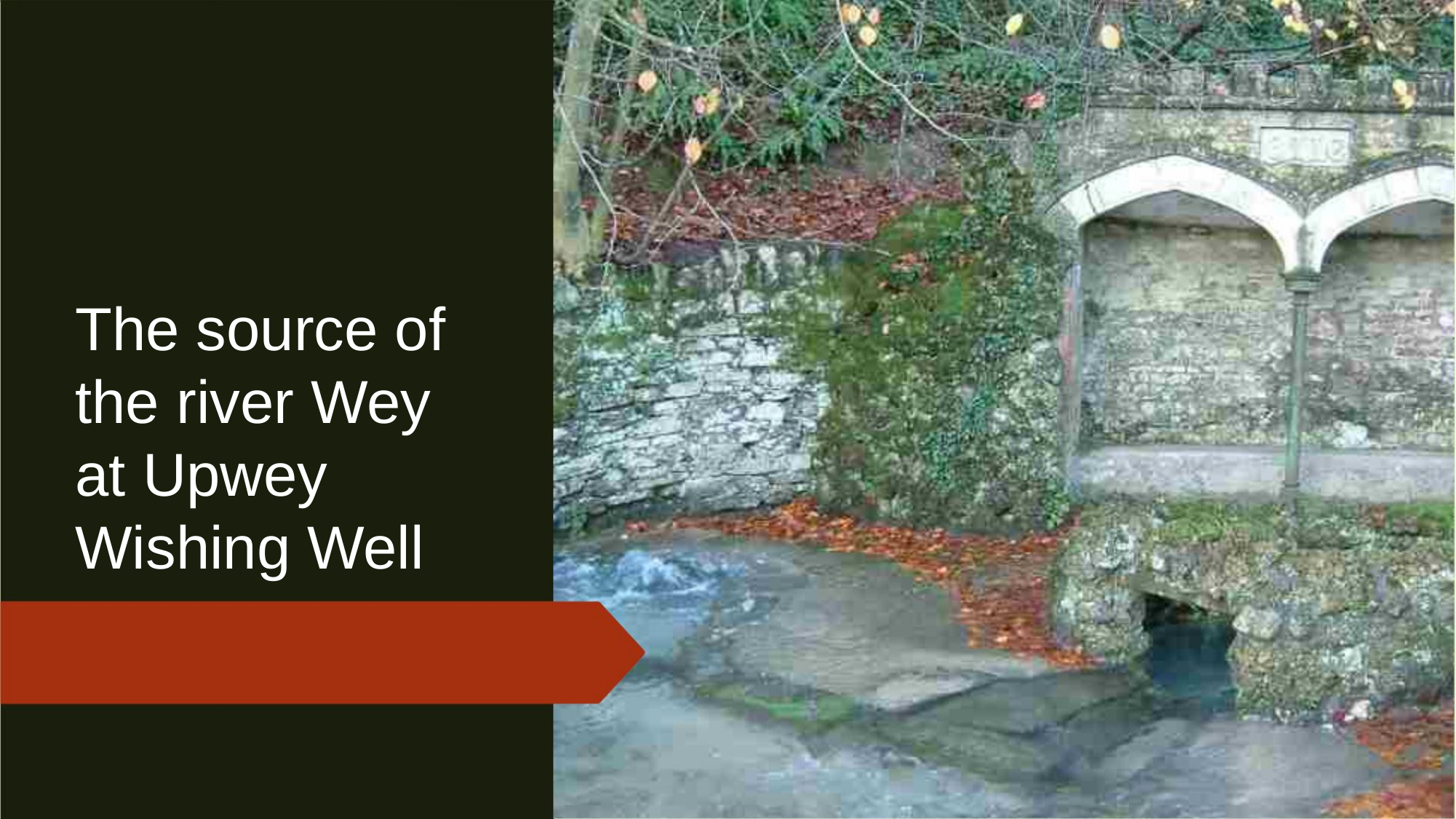

The source of
the river Wey
at Upwey
Wishing Well